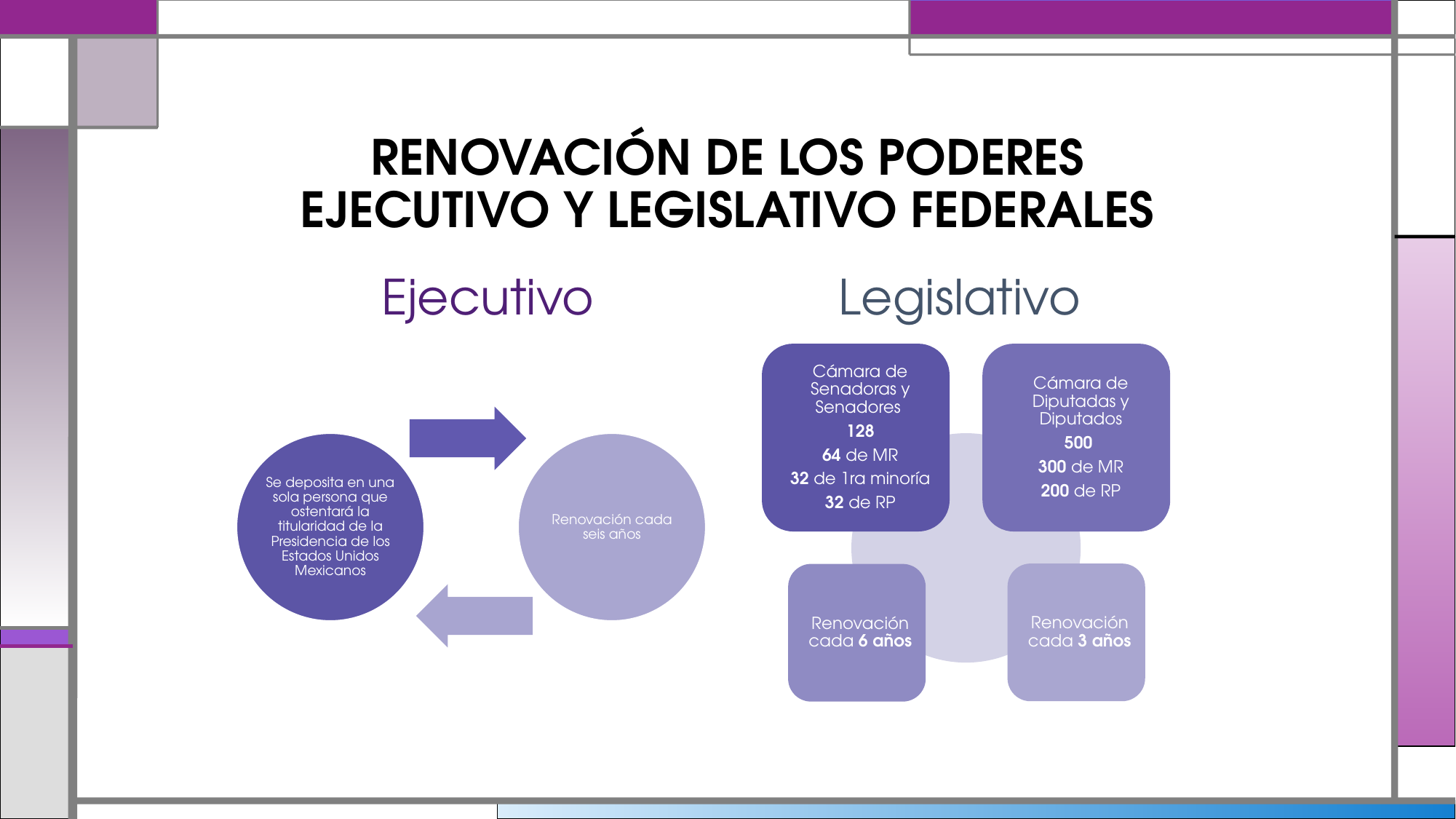

Renovación de los poderes Ejecutivo y Legislativo Federales
Ejecutivo
Legislativo
Se deposita en una sola persona que ostentará la titularidad de la Presidencia de los Estados Unidos Mexicanos

Renovación cada seis años

Cámara de Senadoras y Senadores
128
64 de MR
32 de 1ra minoría
32 de RP
Cámara de Diputadas y Diputados
500
300 de MR
200 de RP
Renovación cada 6 años
Renovación cada 3 años